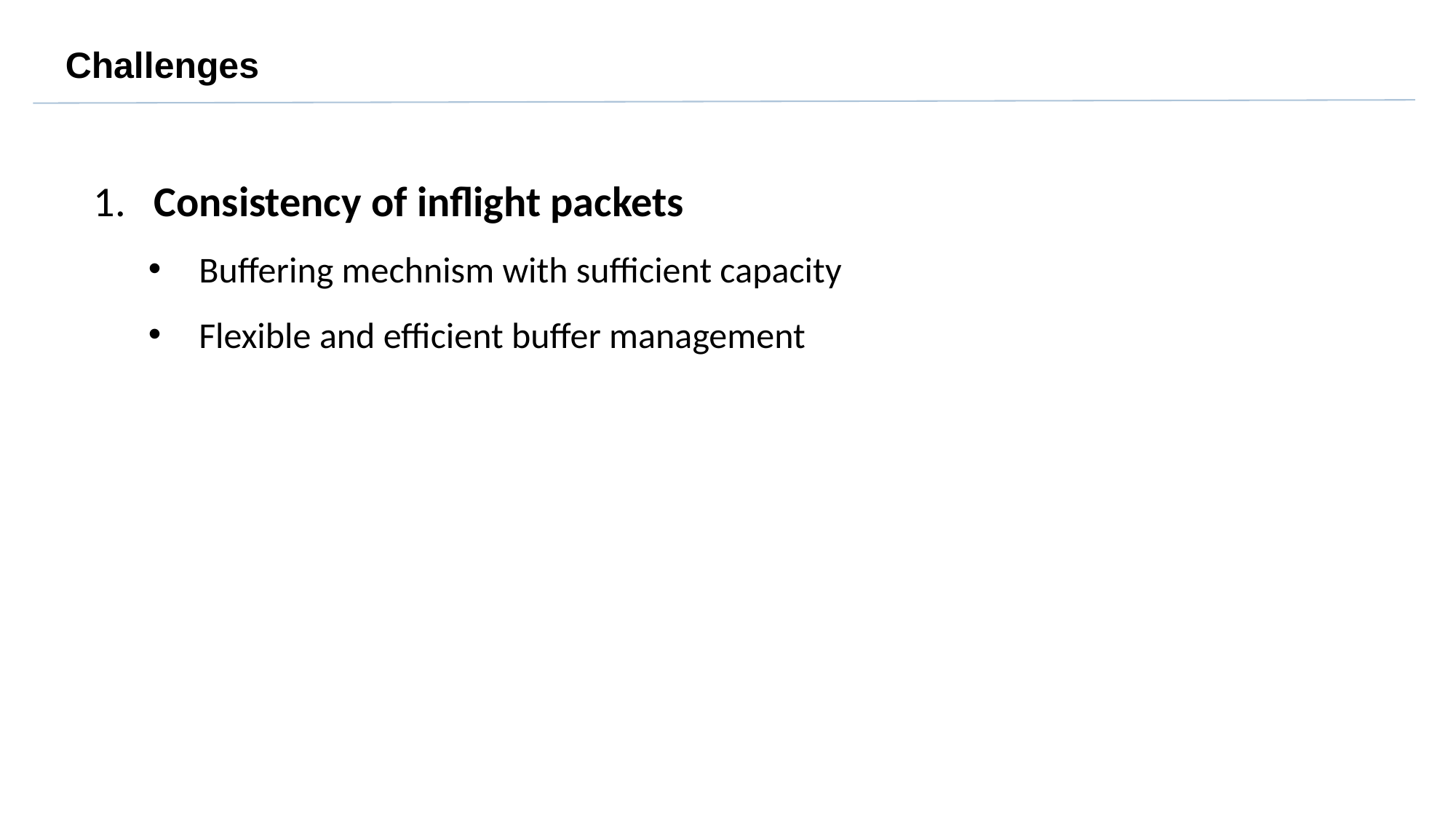

Challenges
  Consistency of inflight packets
  Buffering mechnism with sufficient capacity
  Flexible and efficient buffer management